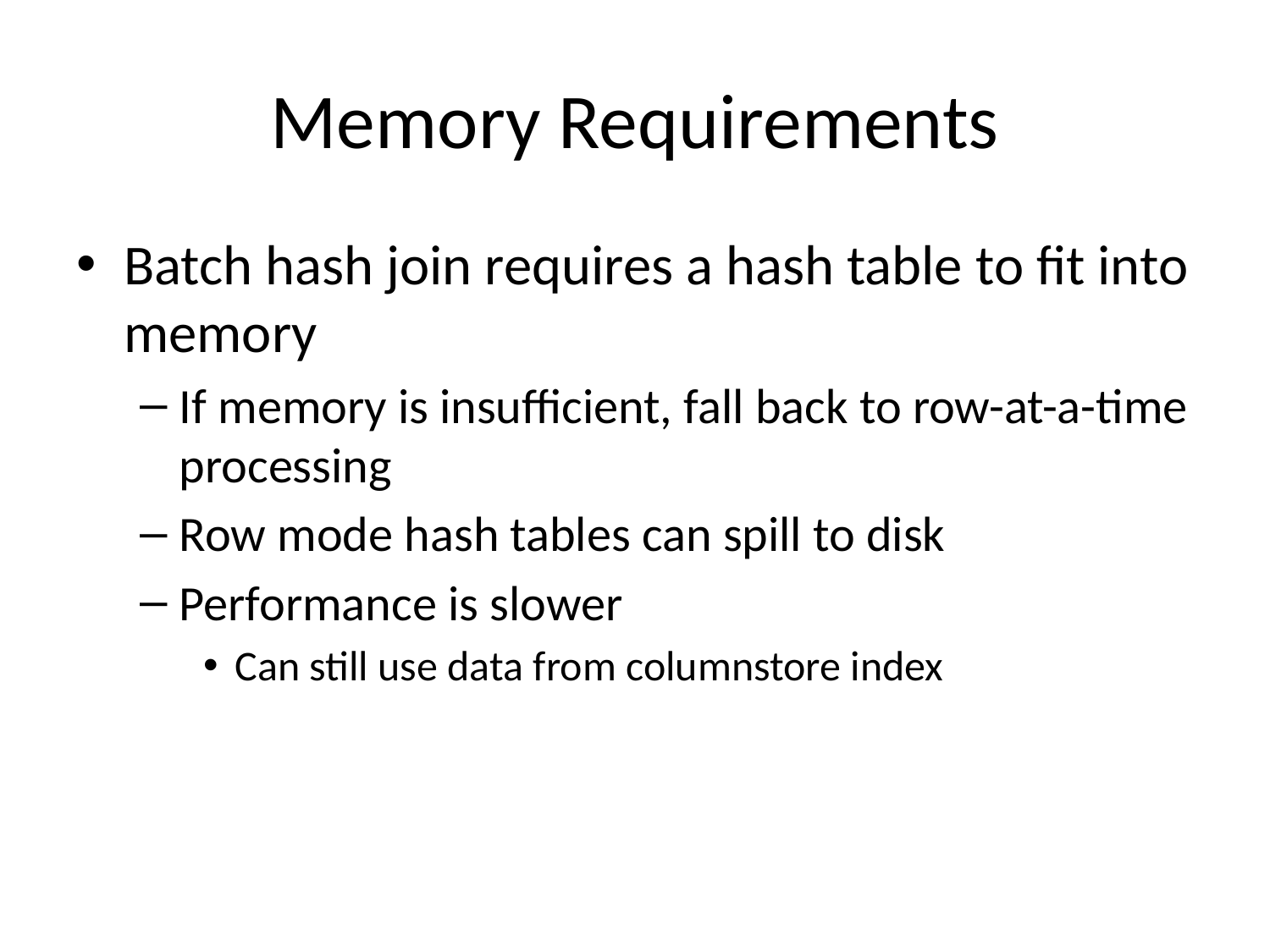

# Memory Requirements
Batch hash join requires a hash table to fit into memory
If memory is insufficient, fall back to row-at-a-time processing
Row mode hash tables can spill to disk
Performance is slower
Can still use data from columnstore index